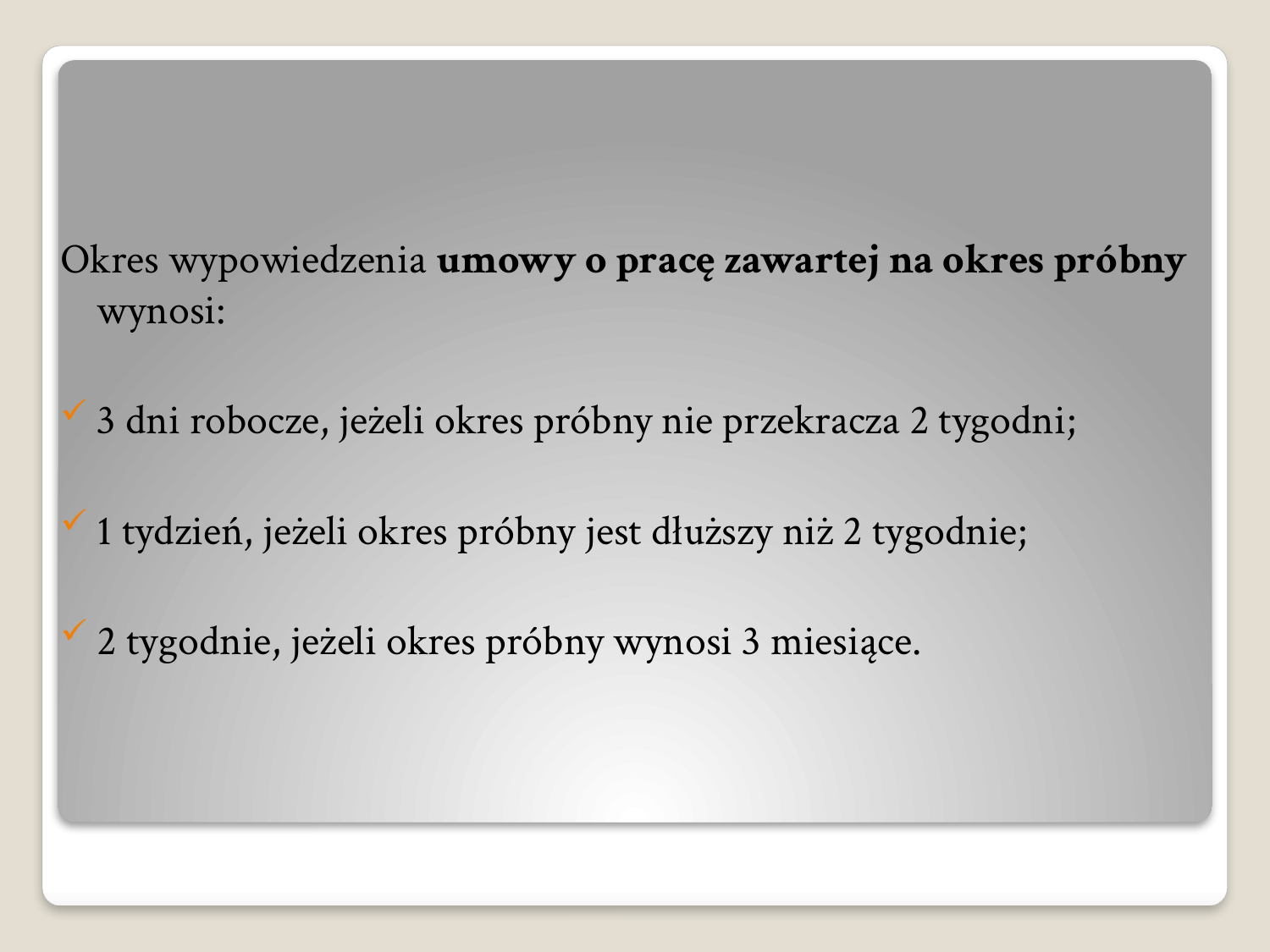

Okres wypowiedzenia umowy o pracę zawartej na okres próbny wynosi:

3 dni robocze, jeżeli okres próbny nie przekracza 2 tygodni;

1 tydzień, jeżeli okres próbny jest dłuższy niż 2 tygodnie;

2 tygodnie, jeżeli okres próbny wynosi 3 miesiące.